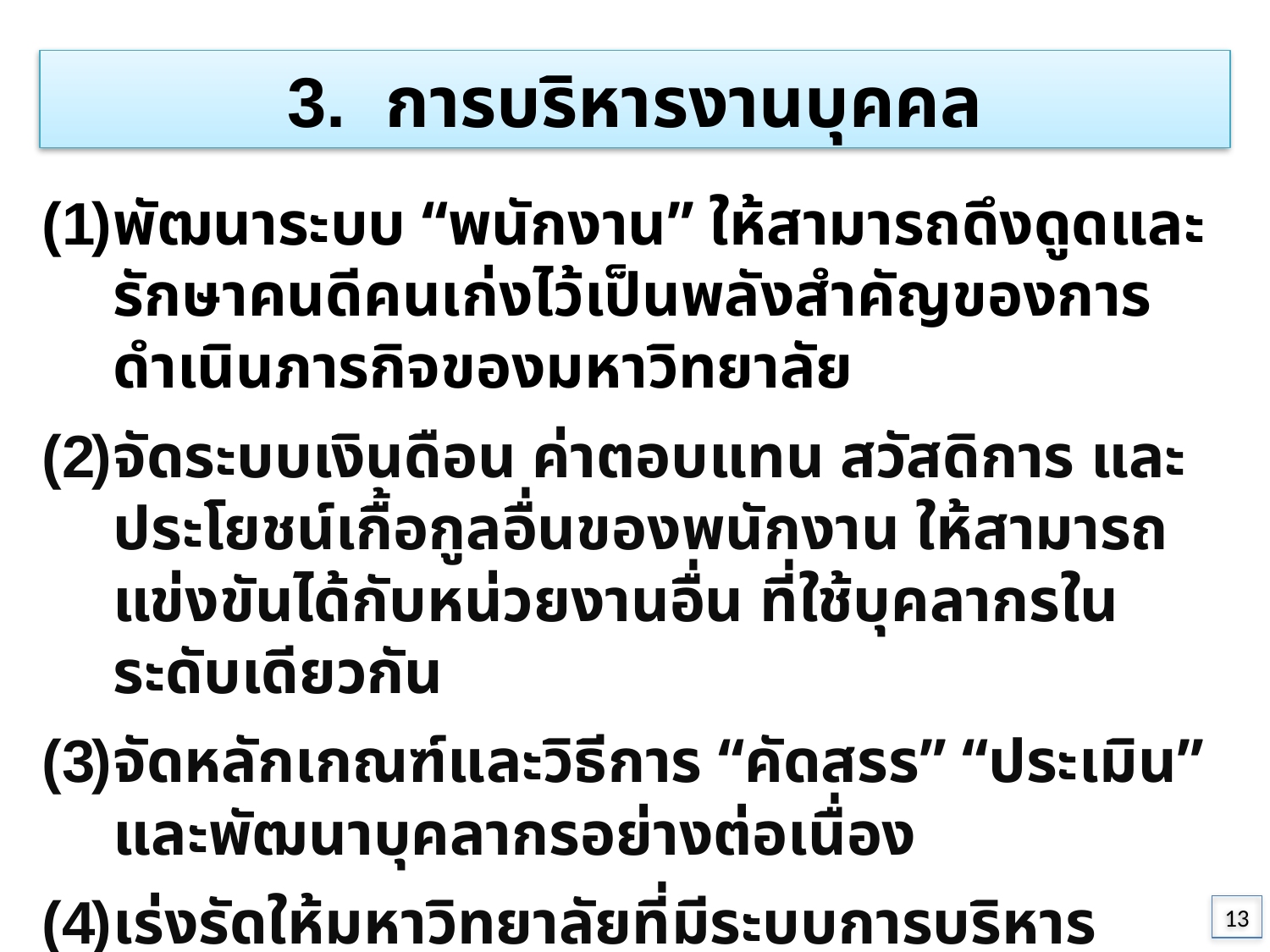

3.  การบริหารงานบุคคล
พัฒนาระบบ “พนักงาน” ให้สามารถดึงดูดและรักษาคนดีคนเก่งไว้เป็นพลังสำคัญของการดำเนินภารกิจของมหาวิทยาลัย
จัดระบบเงินดือน ค่าตอบแทน สวัสดิการ และประโยชน์เกื้อกูลอื่นของพนักงาน ให้สามารถแข่งขันได้กับหน่วยงานอื่น ที่ใช้บุคลากรในระดับเดียวกัน
จัดหลักเกณฑ์และวิธีการ “คัดสรร” “ประเมิน” และพัฒนาบุคลากรอย่างต่อเนื่อง
เร่งรัดให้มหาวิทยาลัยที่มีระบบการบริหารบุคลากร 2 ระบบ (ข้าราชการและพนักงาน) พัฒนาให้เหลือพนักงานระบบเดียวโดยเร็วที่สุด
13